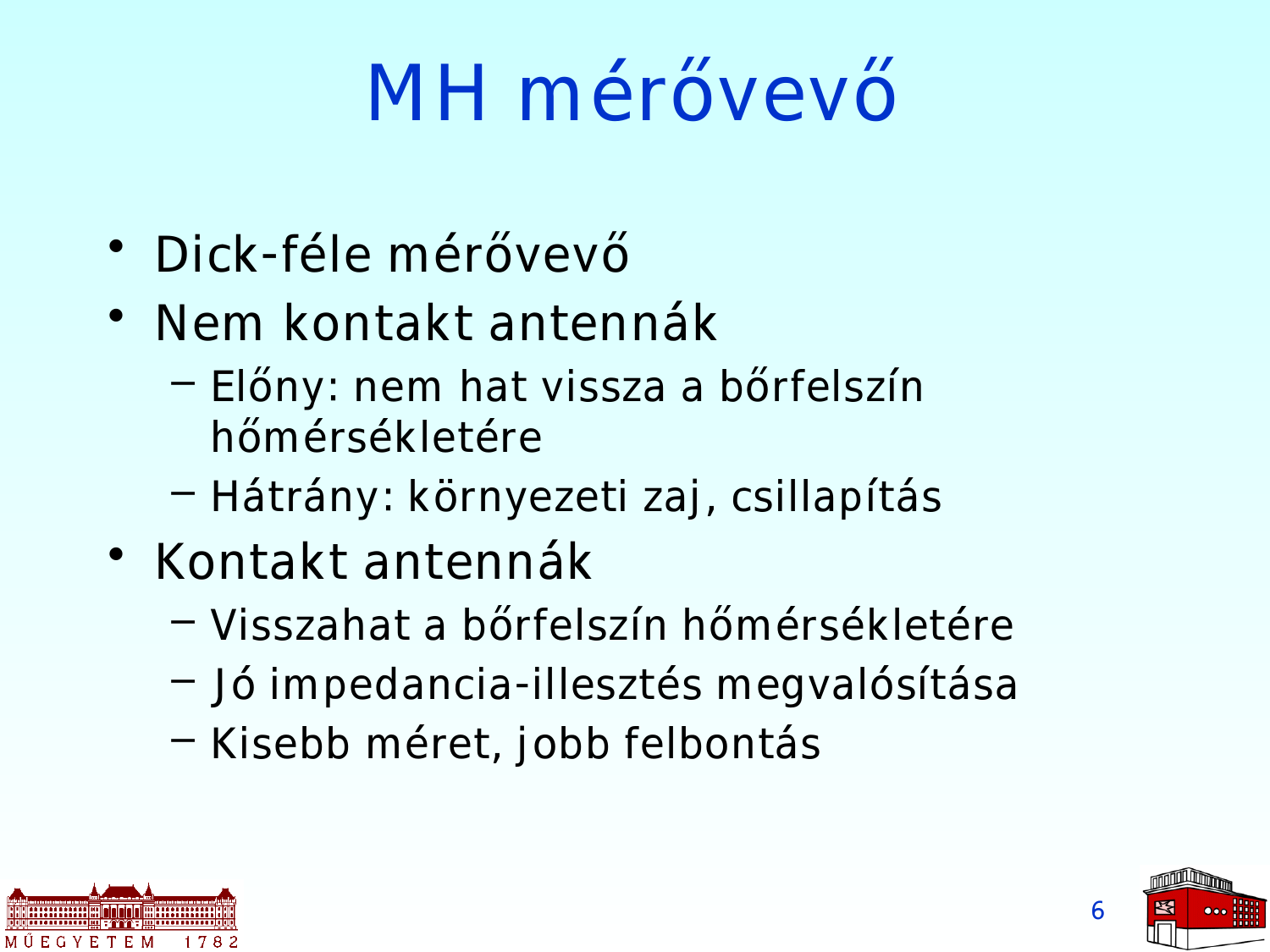

# MH mérővevő
Dick-féle mérővevő
Nem kontakt antennák
Előny: nem hat vissza a bőrfelszín hőmérsékletére
Hátrány: környezeti zaj, csillapítás
Kontakt antennák
Visszahat a bőrfelszín hőmérsékletére
Jó impedancia-illesztés megvalósítása
Kisebb méret, jobb felbontás

6